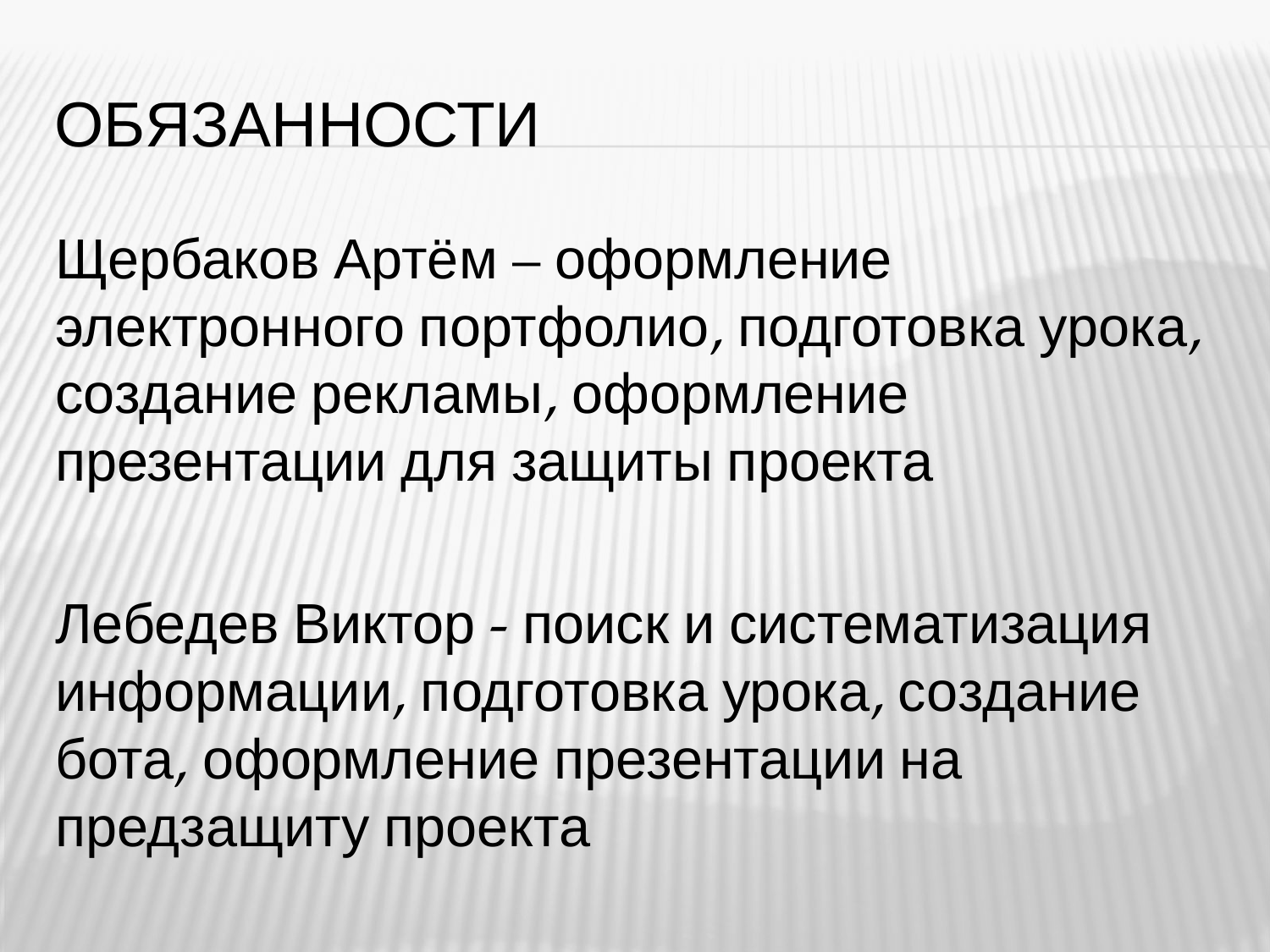

# обязанности
Щербаков Артём – оформление электронного портфолио, подготовка урока, создание рекламы, оформление презентации для защиты проекта

Лебедев Виктор - поиск и систематизация информации, подготовка урока, создание бота, оформление презентации на предзащиту проекта